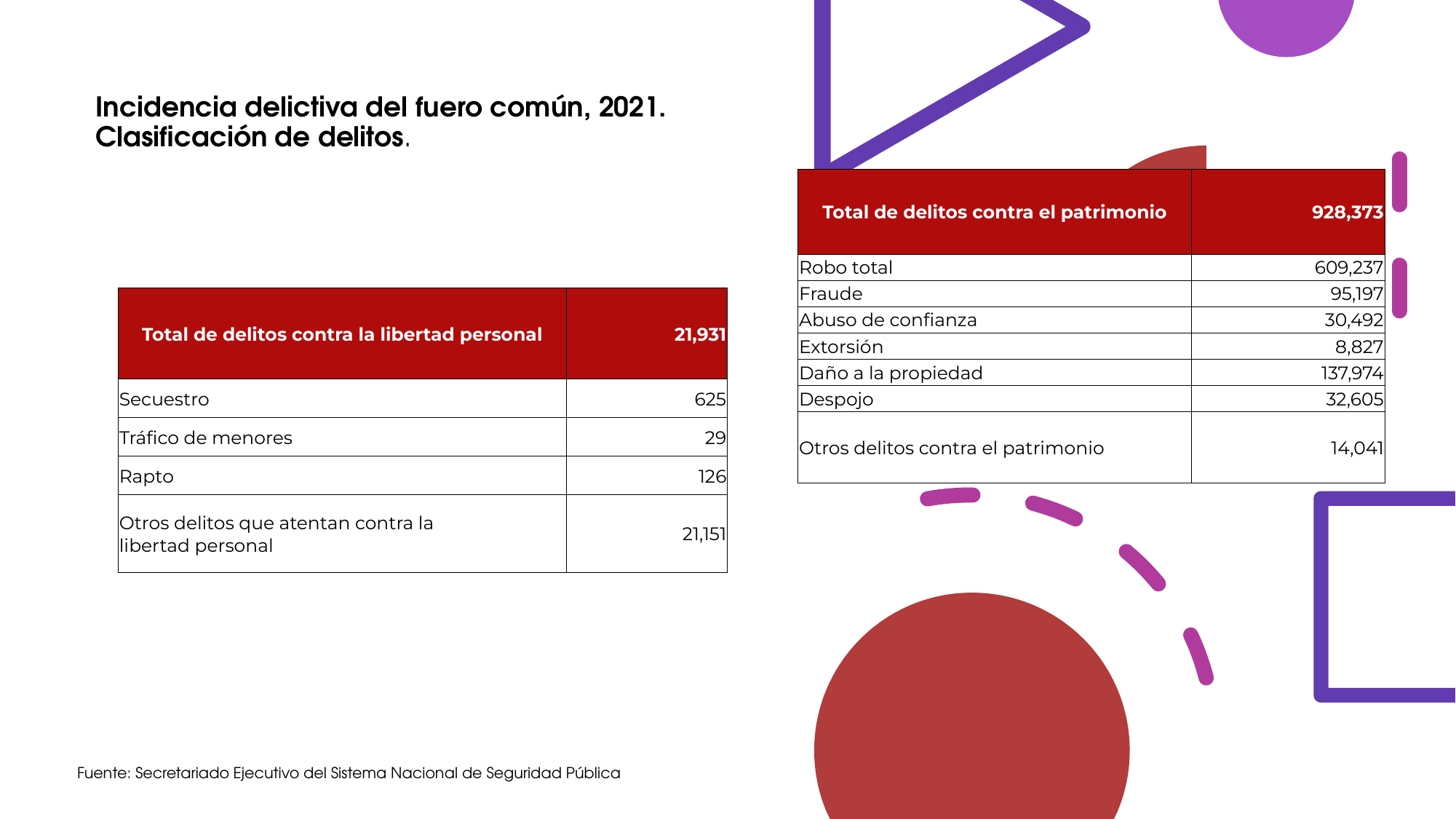

# Incidencia delictiva del fuero común, 2021.
Clasificación de delitos.

| Total de delitos contra el patrimonio | 928,373 |
| --- | --- |
| Robo total | 609,237 |
| Fraude | 95,197 |
| Abuso de confianza | 30,492 |
| Extorsión | 8,827 |
| Daño a la propiedad | 137,974 |
| Despojo | 32,605 |
| Otros delitos contra el patrimonio | 14,041 |

| Total de delitos contra la libertad personal | 21,931 |
| --- | --- |
| Secuestro | 625 |
| Tráfico de menores | 29 |
| Rapto | 126 |
| Otros delitos que atentan contra la libertad personal | 21,151 |

Fuente: Secretariado Ejecutivo del Sistema Nacional de Seguridad Pública